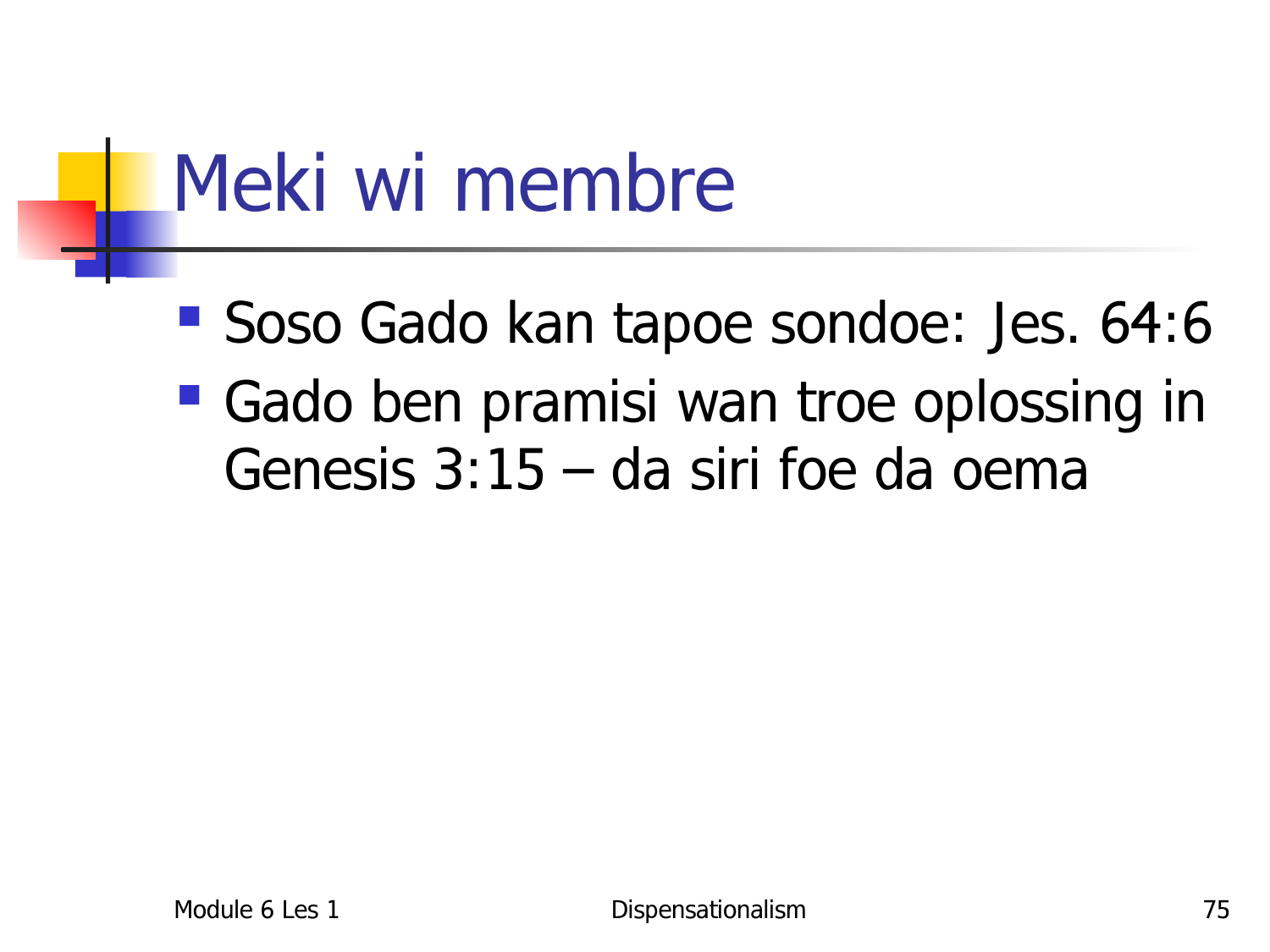

# Meki wi membre
Soso Gado kan tapoe sondoe: Jes. 64:6
Gado ben pramisi wan troe oplossing in Genesis 3:15 – da siri foe da oema
Module 6 Les 1
Dispensationalism
75